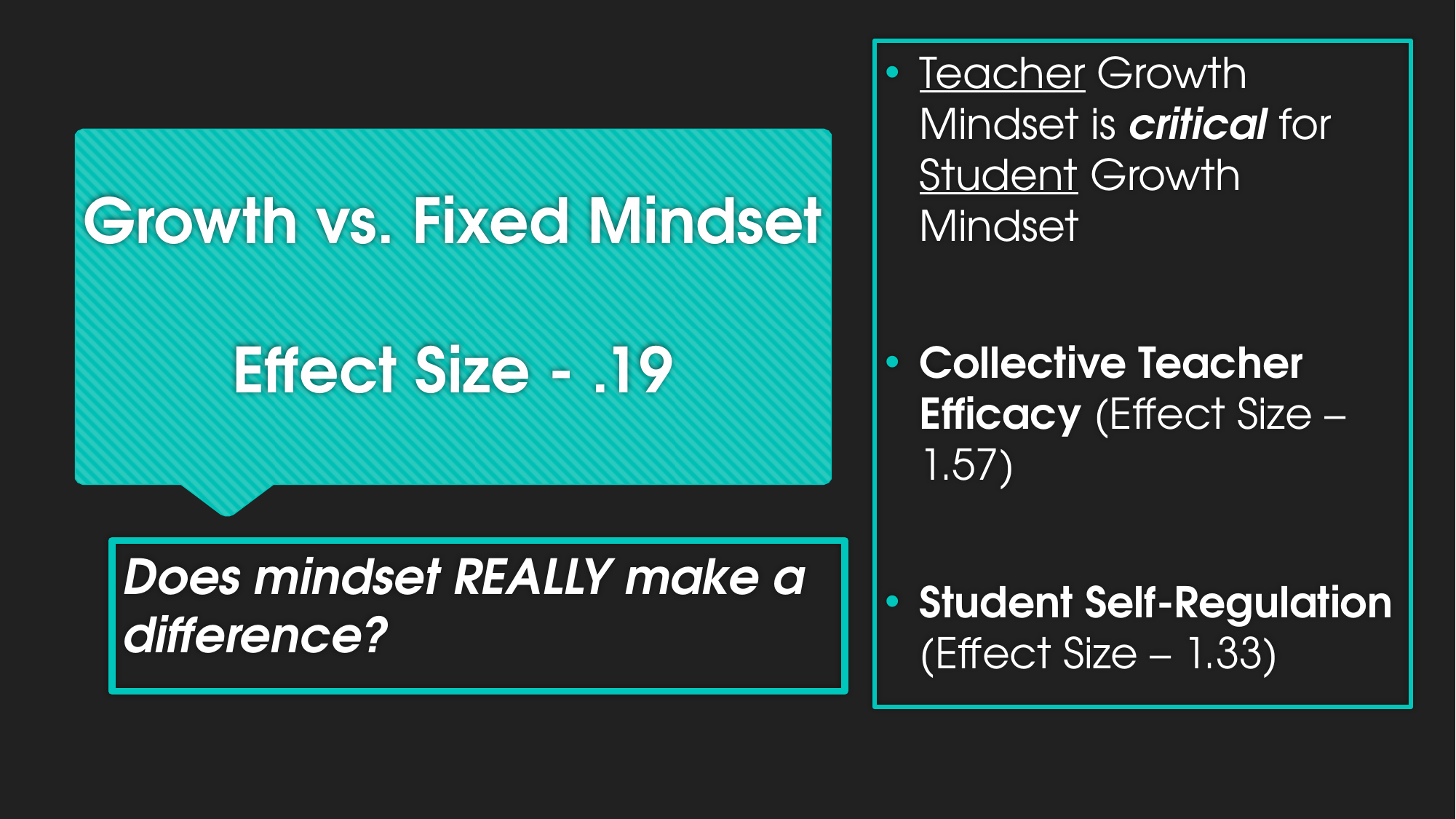

Teacher Growth Mindset is critical for Student Growth Mindset

Collective Teacher Efficacy (Effect Size – 1.57)

Student Self-Regulation (Effect Size – 1.33)
# Growth vs. Fixed Mindset Effect Size - .19
Does mindset REALLY make a difference?